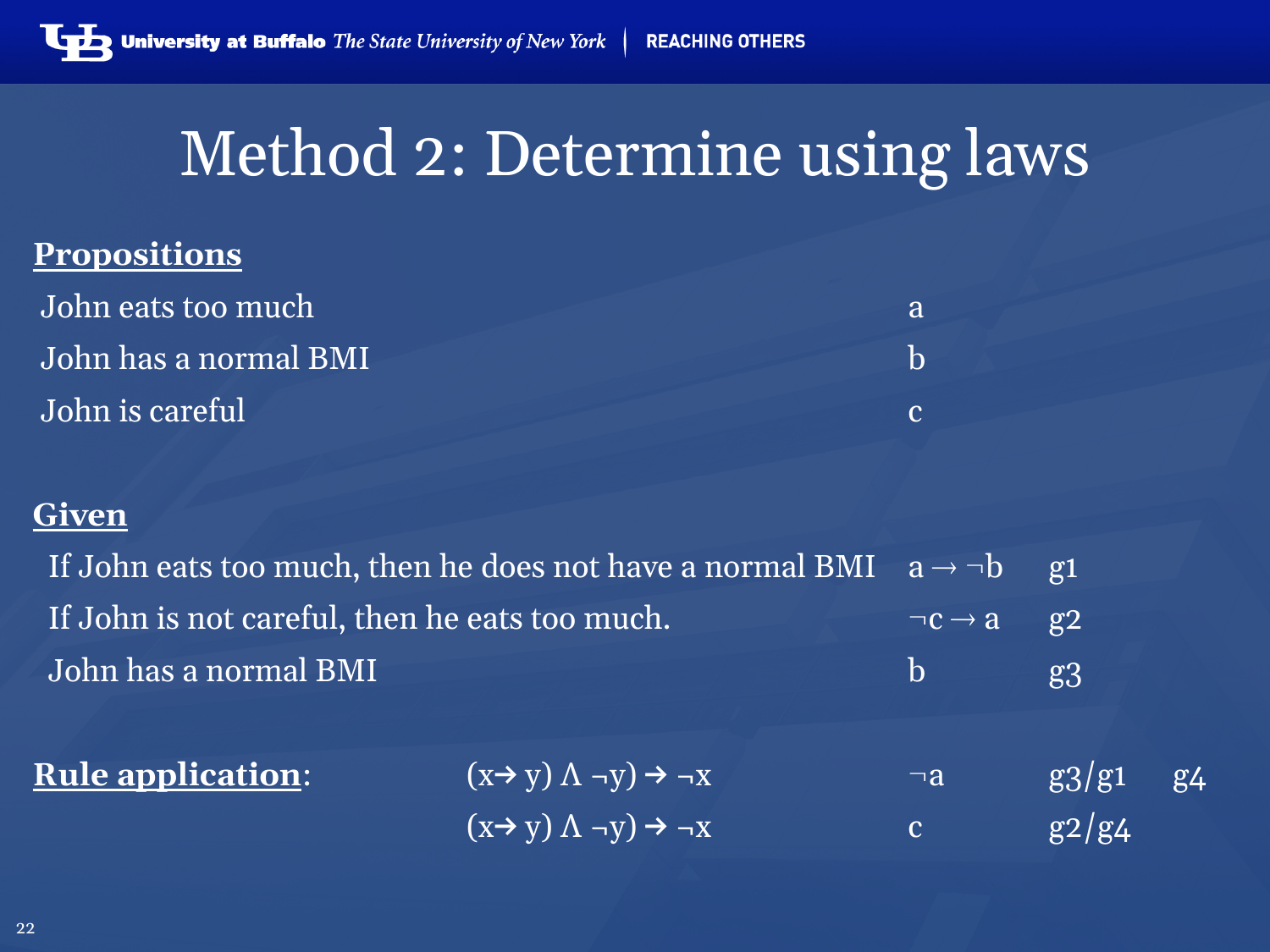

22
# Method 2: Determine using laws
| Propositions |  |  |  |  |
| --- | --- | --- | --- | --- |
| John eats too much |  | a |  |  |
| John has a normal BMI |  | b |  |  |
| John is careful |  | c |  |  |
|  |  |  |  |  |
| Given |  |  |  |  |
| If John eats too much, then he does not have a normal BMI |  | a → ¬b | g1 |  |
| If John is not careful, then he eats too much. |  | ¬c → a | g2 |  |
| John has a normal BMI |  | b | g3 |  |
|  |  |  |  |  |
| Rule application: | (x→ y) Λ ¬y) → ¬x | ¬a | g3/g1 | g4 |
|  | (x→ y) Λ ¬y) → ¬x | c | g2/g4 |  |